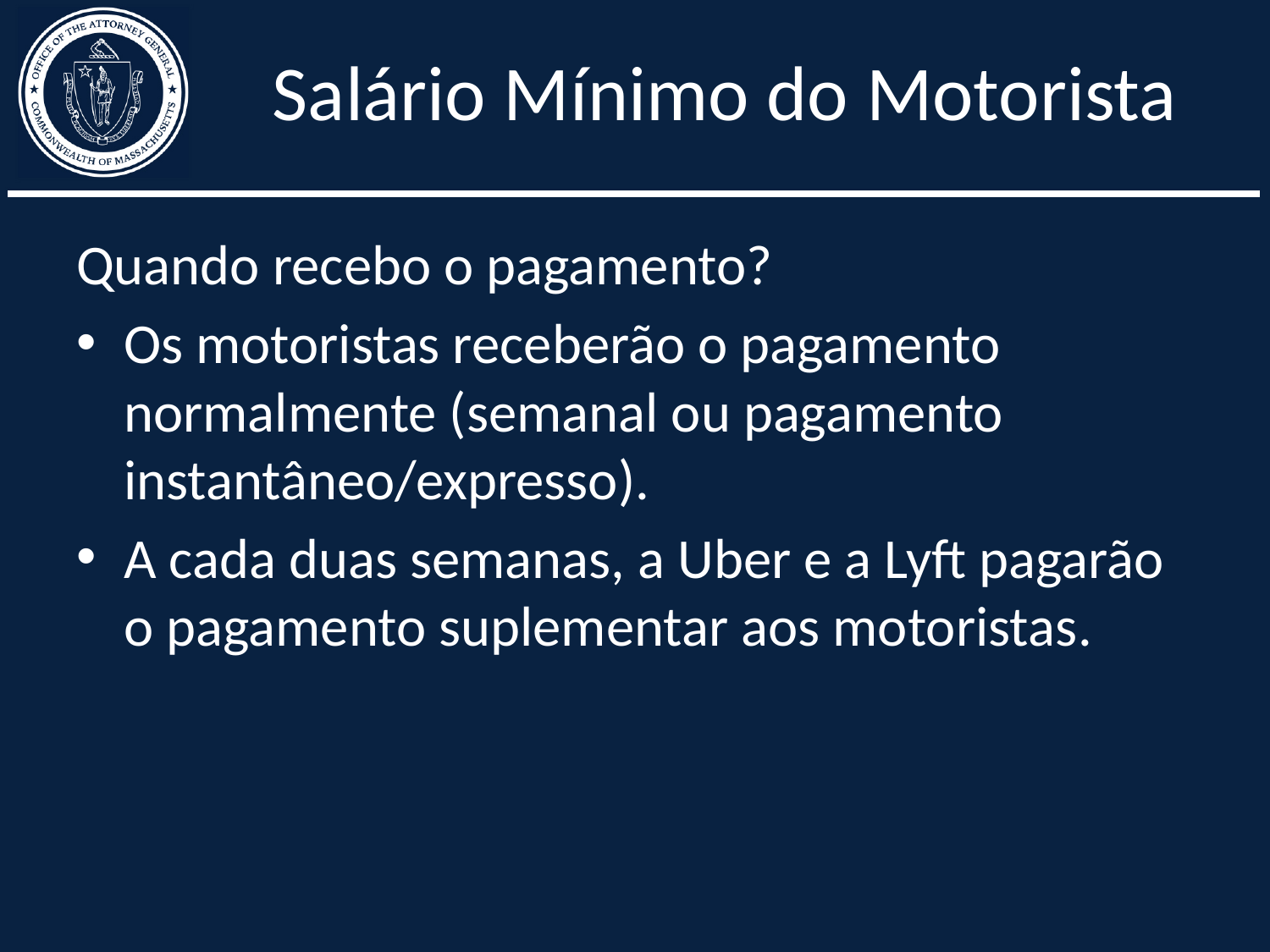

# Salário Mínimo do Motorista
Quando recebo o pagamento?
Os motoristas receberão o pagamento normalmente (semanal ou pagamento instantâneo/expresso).
A cada duas semanas, a Uber e a Lyft pagarão o pagamento suplementar aos motoristas.